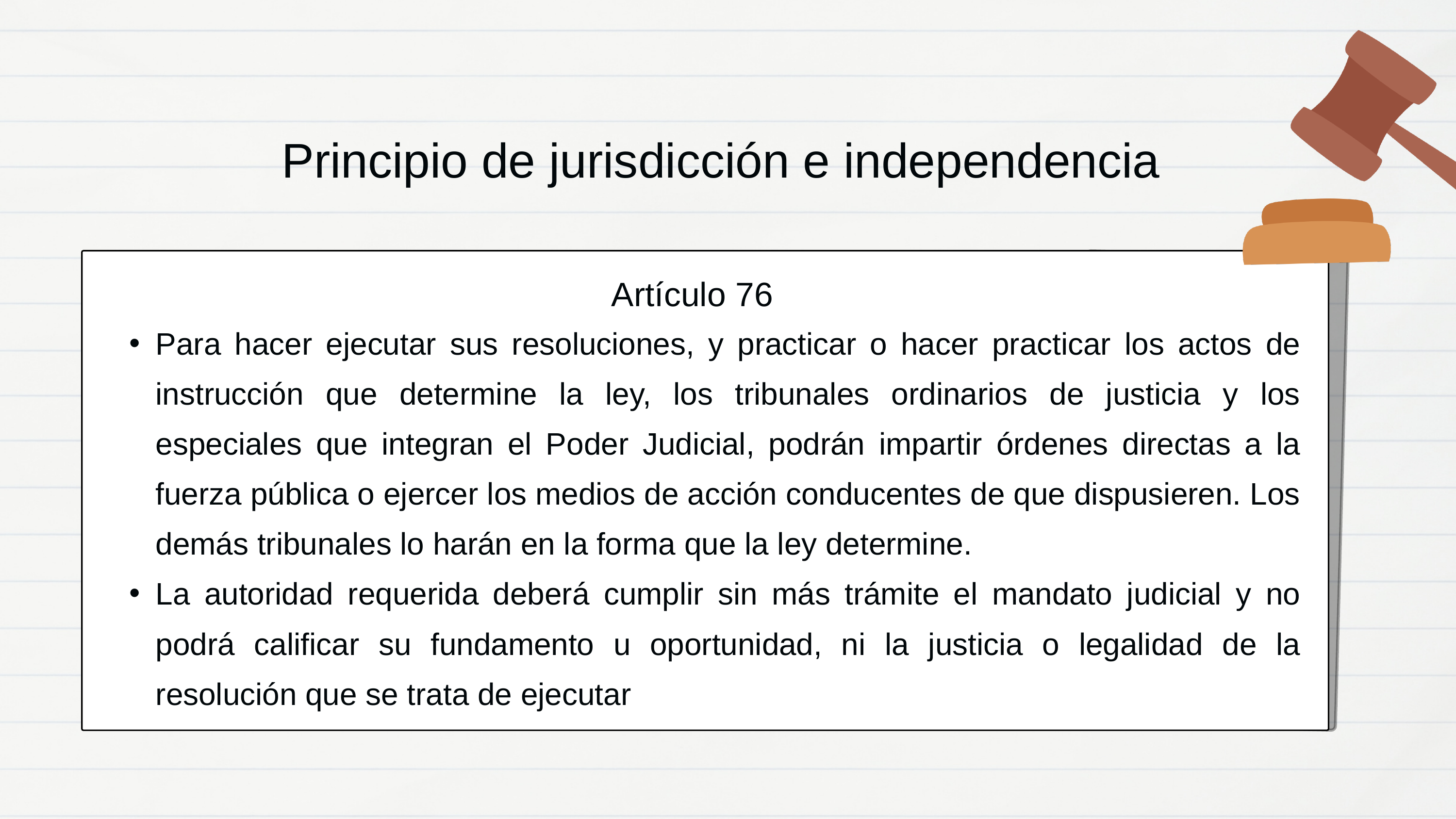

Principio de jurisdicción e independencia

Para hacer ejecutar sus resoluciones, y practicar o hacer practicar los actos de instrucción que determine la ley, los tribunales ordinarios de justicia y los especiales que integran el Poder Judicial, podrán impartir órdenes directas a la fuerza pública o ejercer los medios de acción conducentes de que dispusieren. Los demás tribunales lo harán en la forma que la ley determine.
La autoridad requerida deberá cumplir sin más trámite el mandato judicial y no podrá calificar su fundamento u oportunidad, ni la justicia o legalidad de la resolución que se trata de ejecutar

Artículo 76